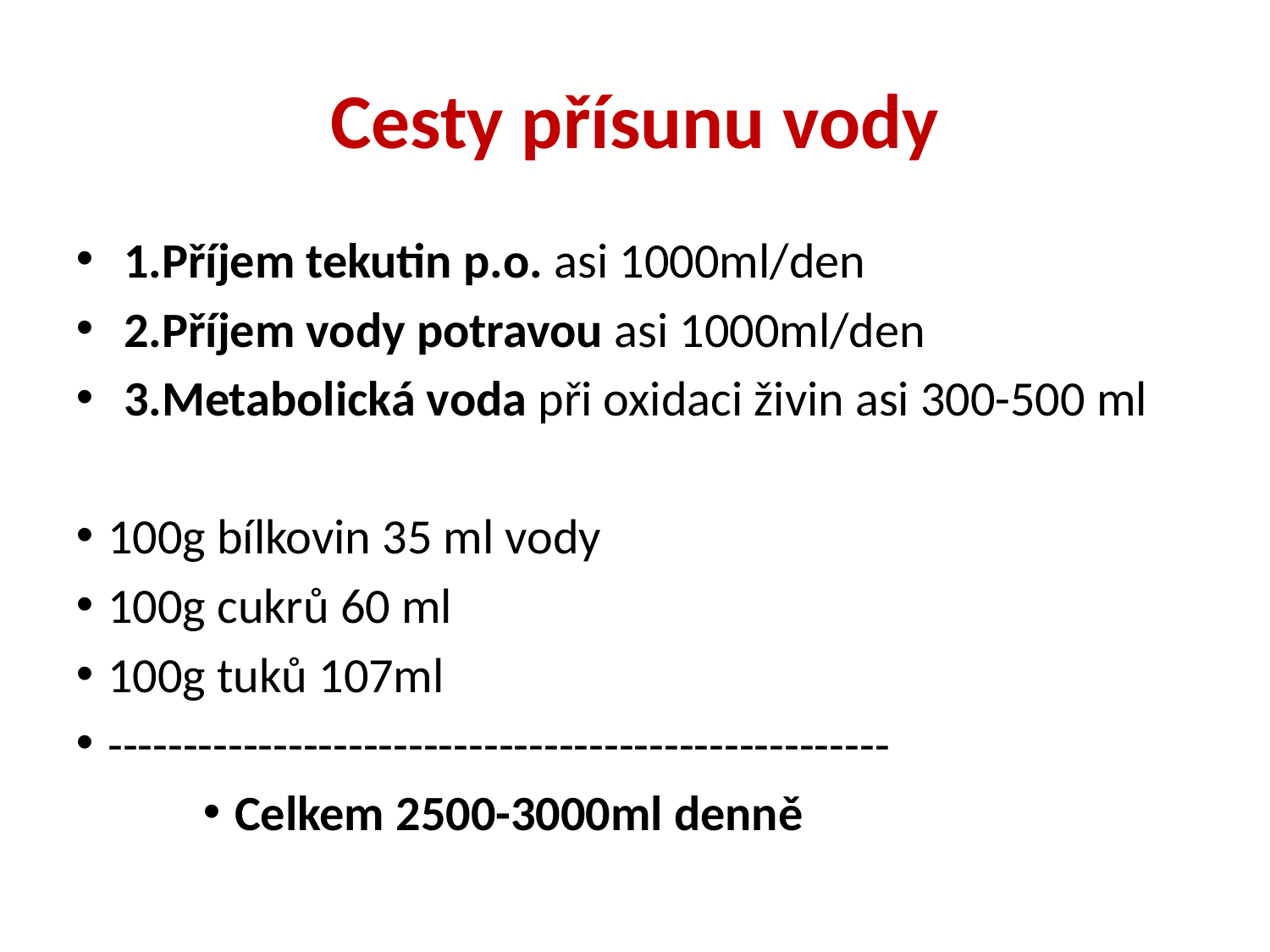

# Cesty přísunu vody
1.Příjem tekutin p.o. asi 1000ml/den
2.Příjem vody potravou asi 1000ml/den
3.Metabolická voda při oxidaci živin asi 300-500 ml

100g bílkovin 35 ml vody
100g cukrů 60 ml
100g tuků 107ml
----------------------------------------------------
Celkem 2500-3000ml denně